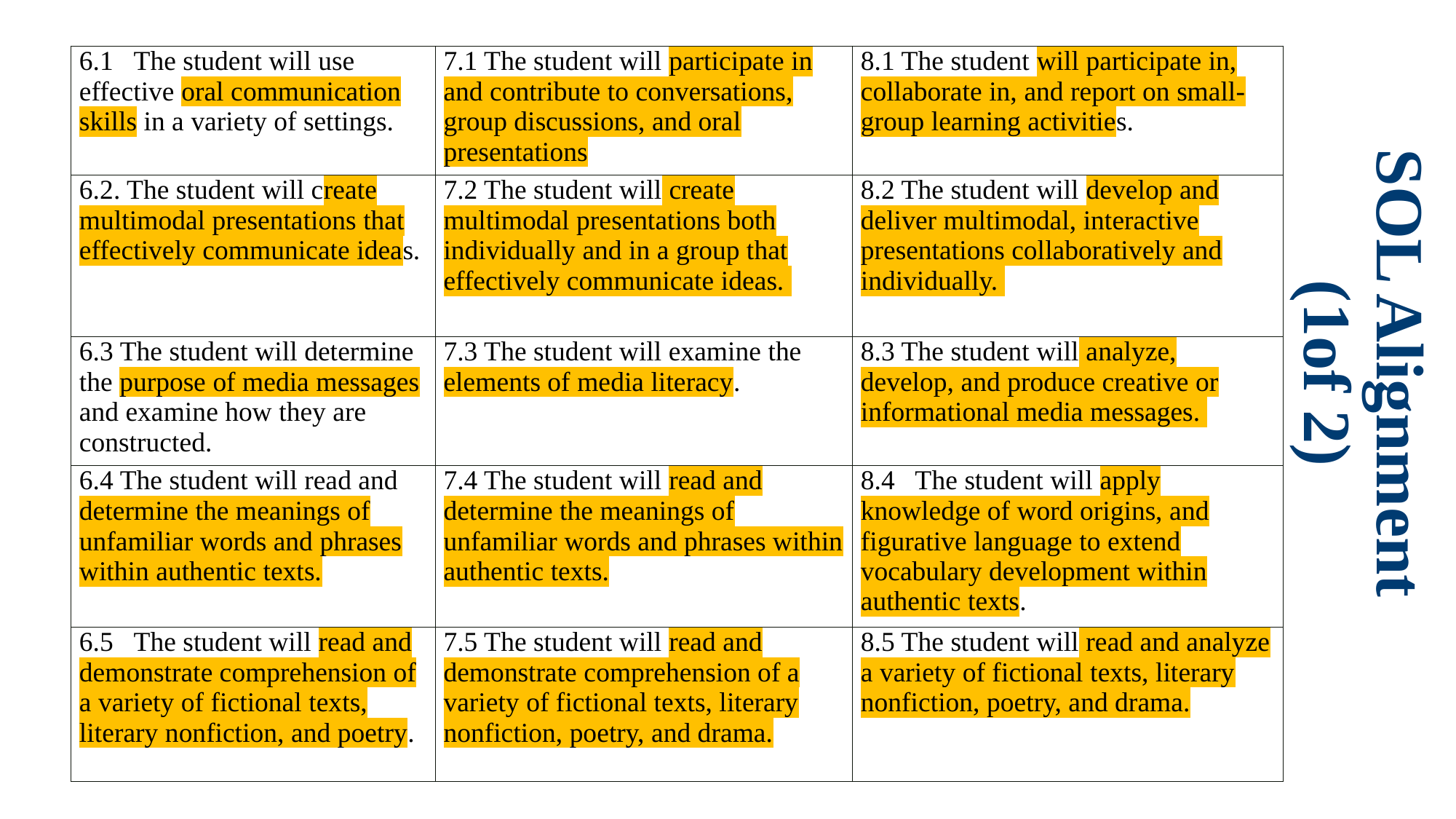

| 6.1 The student will use effective oral communication skills in a variety of settings. | 7.1 The student will participate in and contribute to conversations, group discussions, and oral presentations | 8.1 The student will participate in, collaborate in, and report on small-group learning activities. |
| --- | --- | --- |
| 6.2. The student will create multimodal presentations that effectively communicate ideas. | 7.2 The student will create multimodal presentations both individually and in a group that effectively communicate ideas. | 8.2 The student will develop and deliver multimodal, interactive presentations collaboratively and individually. |
| 6.3 The student will determine the purpose of media messages and examine how they are constructed. | 7.3 The student will examine the elements of media literacy. | 8.3 The student will analyze, develop, and produce creative or informational media messages. |
| 6.4 The student will read and determine the meanings of unfamiliar words and phrases within authentic texts. | 7.4 The student will read and determine the meanings of unfamiliar words and phrases within authentic texts. | 8.4 The student will apply knowledge of word origins, and figurative language to extend vocabulary development within authentic texts. |
| 6.5 The student will read and demonstrate comprehension of a variety of fictional texts, literary nonfiction, and poetry. | 7.5 The student will read and demonstrate comprehension of a variety of fictional texts, literary nonfiction, poetry, and drama. | 8.5 The student will read and analyze a variety of fictional texts, literary nonfiction, poetry, and drama. |
# SOL Alignment (1of 2)